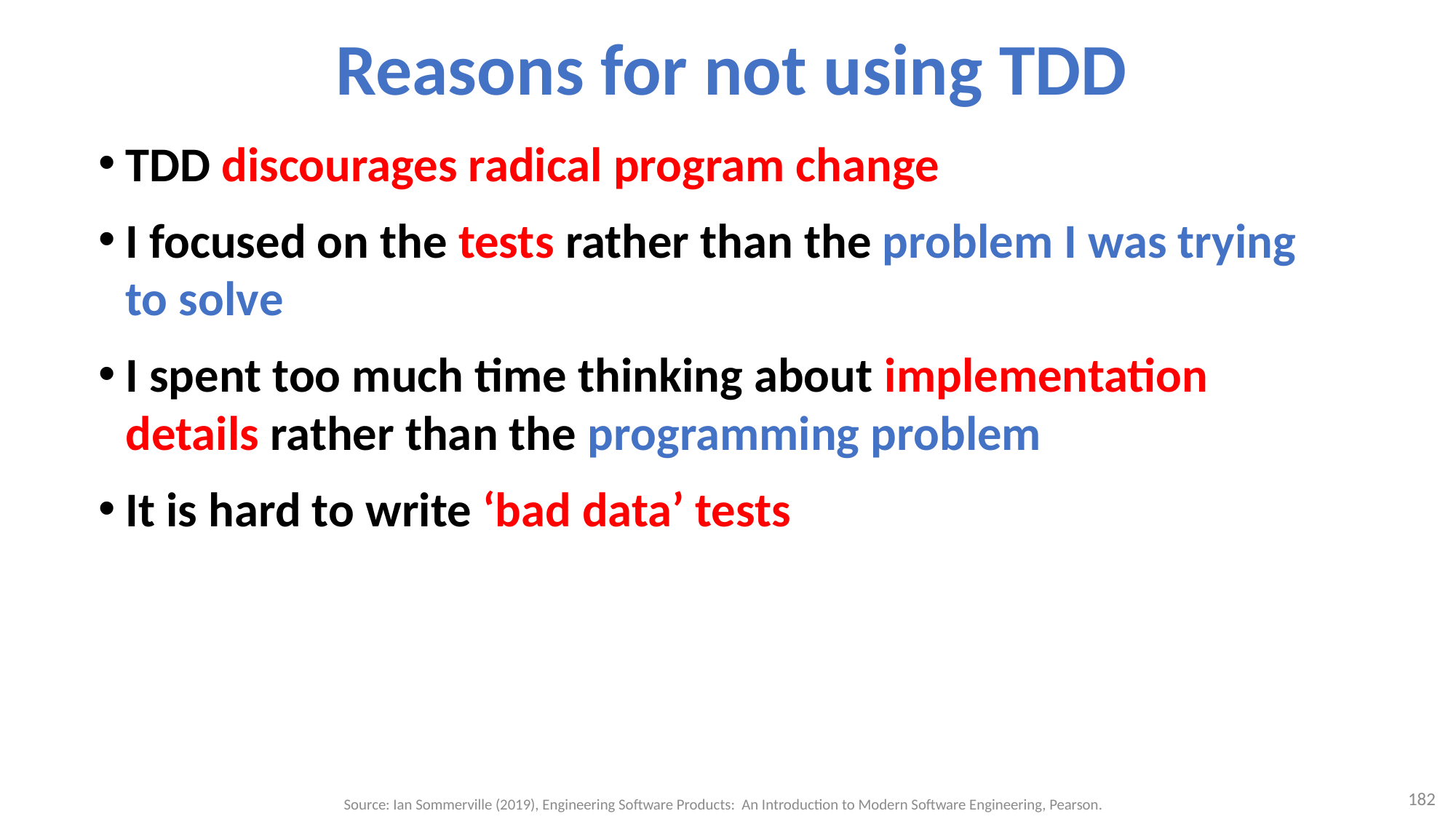

# Reasons for not using TDD
TDD discourages radical program change
I focused on the tests rather than the problem I was trying to solve
I spent too much time thinking about implementation details rather than the programming problem
It is hard to write ‘bad data’ tests

182
Source: Ian Sommerville (2019), Engineering Software Products:  An Introduction to Modern Software Engineering, Pearson.